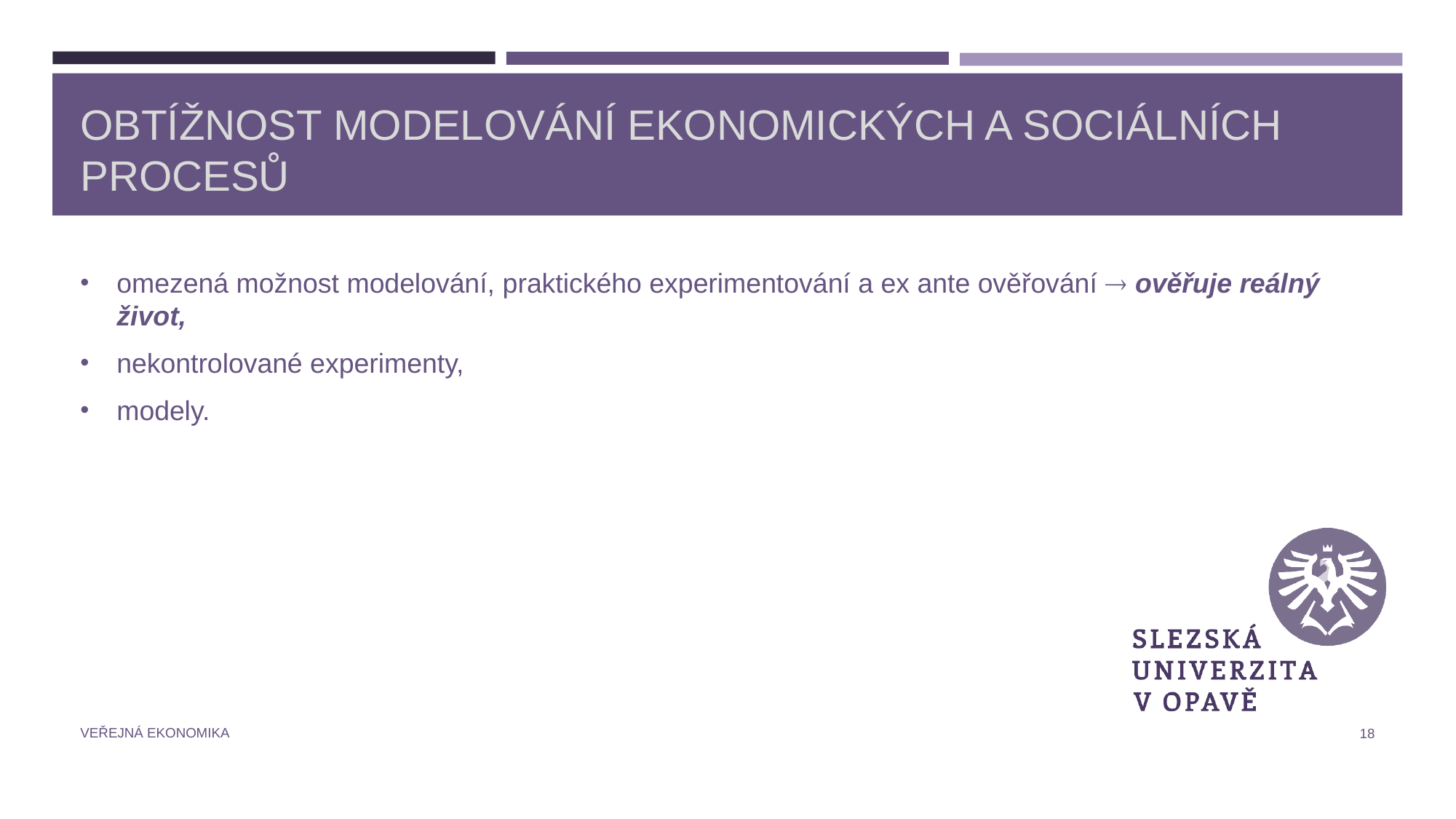

# Obtížnost modelování ekonomických a sociálních procesů
omezená možnost modelování, praktického experimentování a ex ante ověřování → ověřuje reálný život,
nekontrolované experimenty,
modely.

Veřejná ekonomika
18